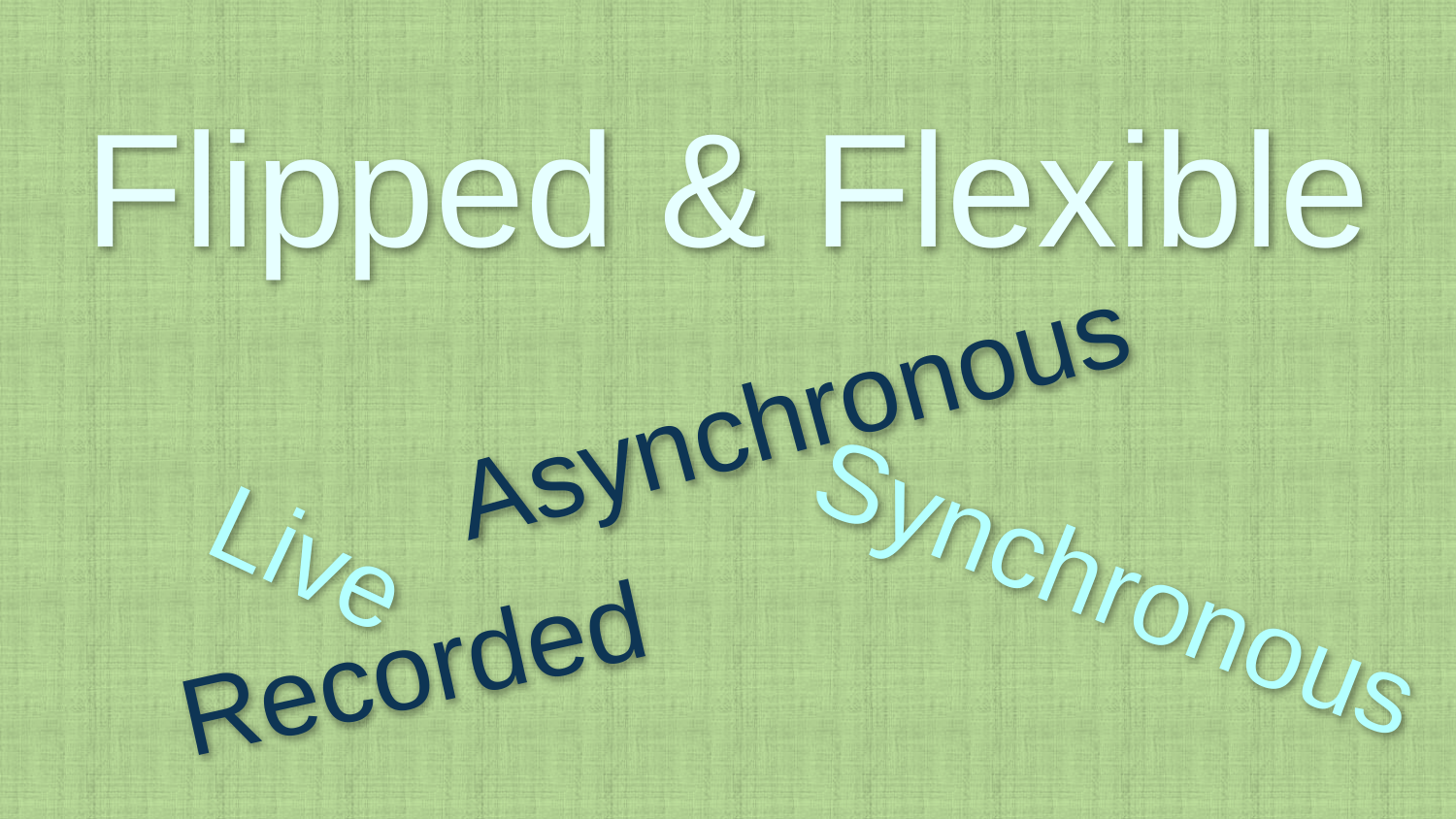

Flipped & Flexible
Asynchronous
Live
Synchronous
Recorded